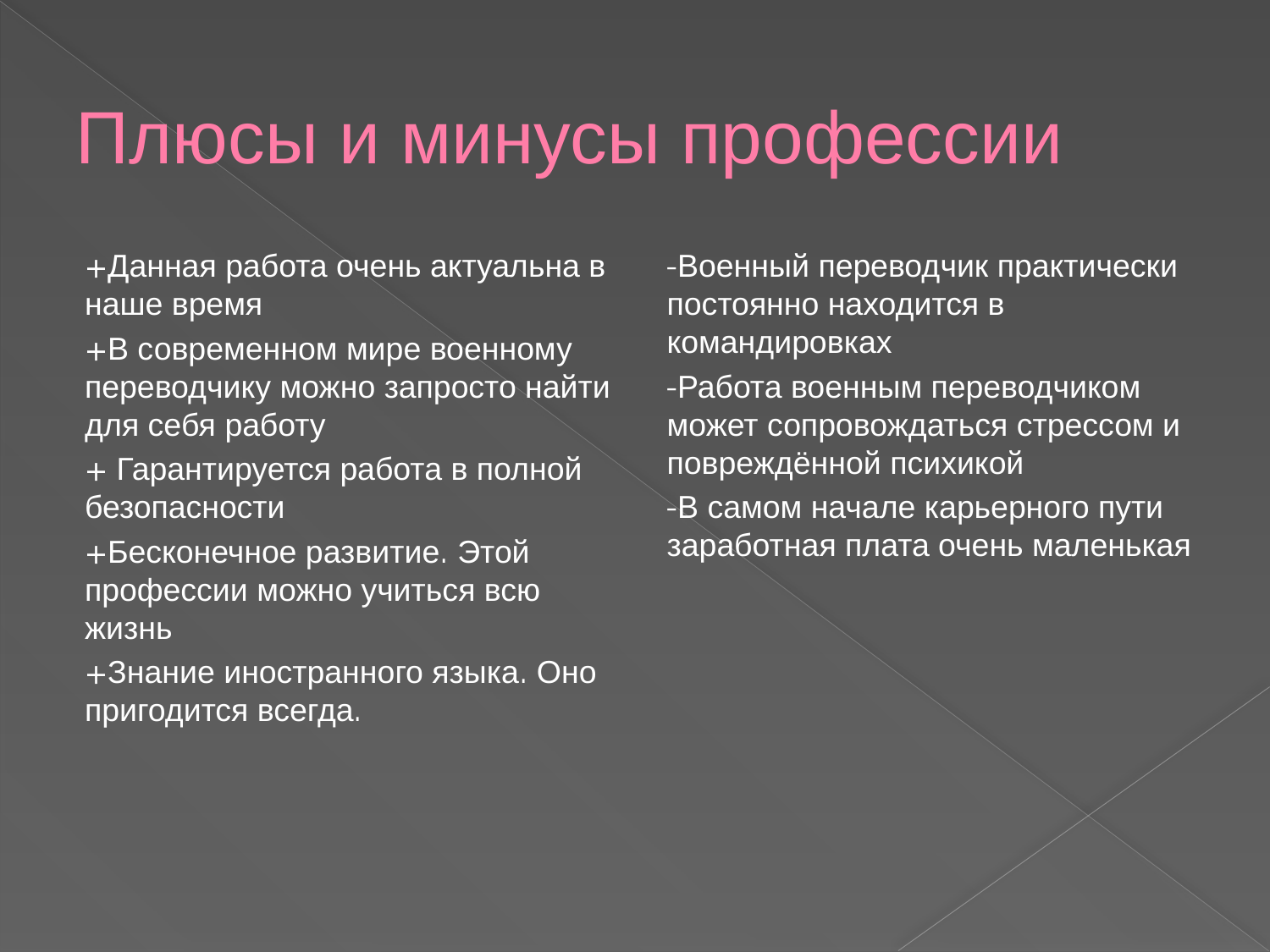

# Плюсы и минусы профессии
+Данная работа очень актуальна в наше время
+В современном мире военному переводчику можно запросто найти для себя работу
+ Гарантируется работа в полной безопасности
+Бесконечное развитие. Этой профессии можно учиться всю жизнь
+Знание иностранного языка. Оно пригодится всегда.
-Военный переводчик практически постоянно находится в командировках
-Работа военным переводчиком может сопровождаться стрессом и повреждённой психикой
-В самом начале карьерного пути заработная плата очень маленькая